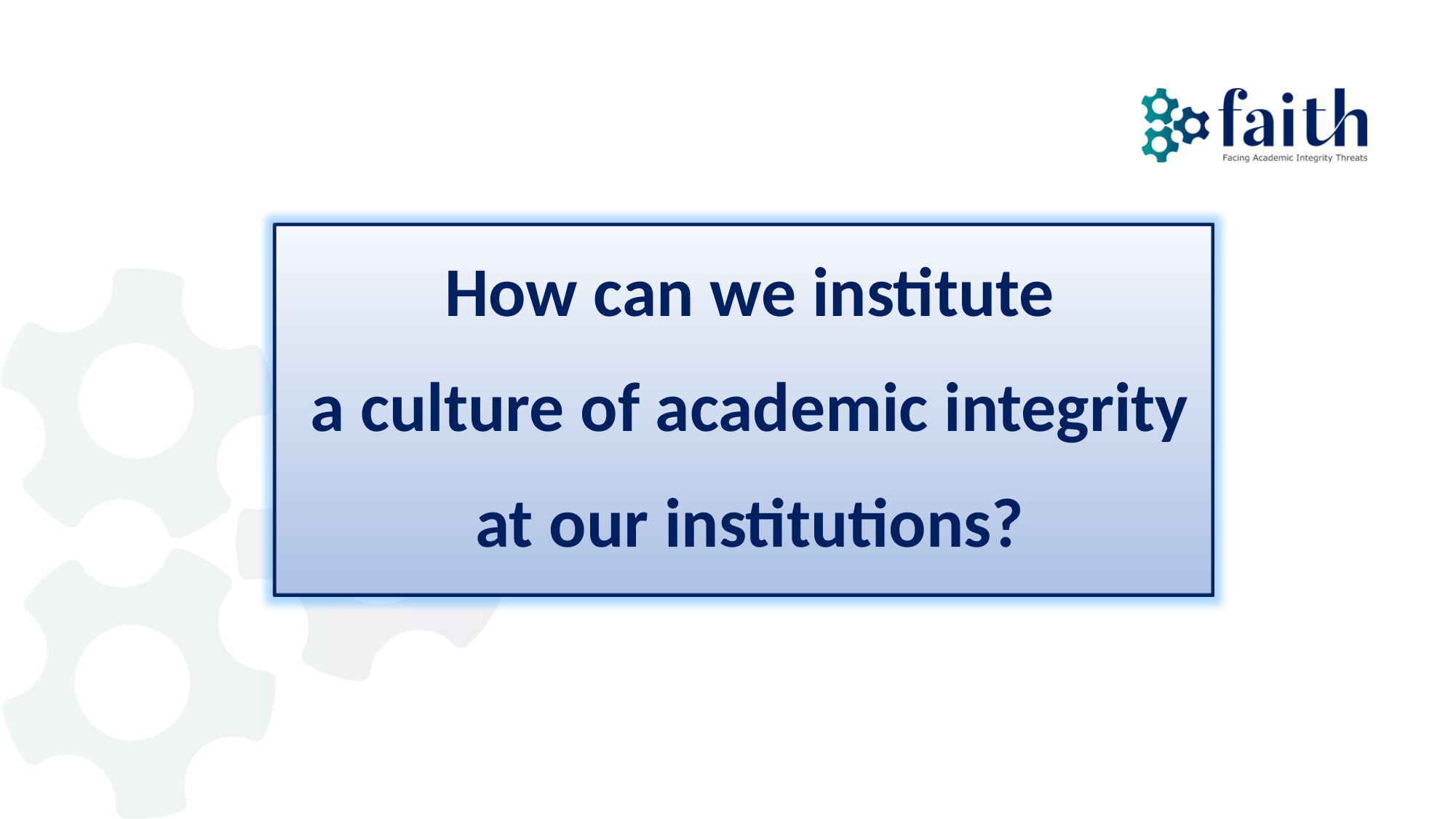

How can we institute
a culture of academic integrity
at our institutions?